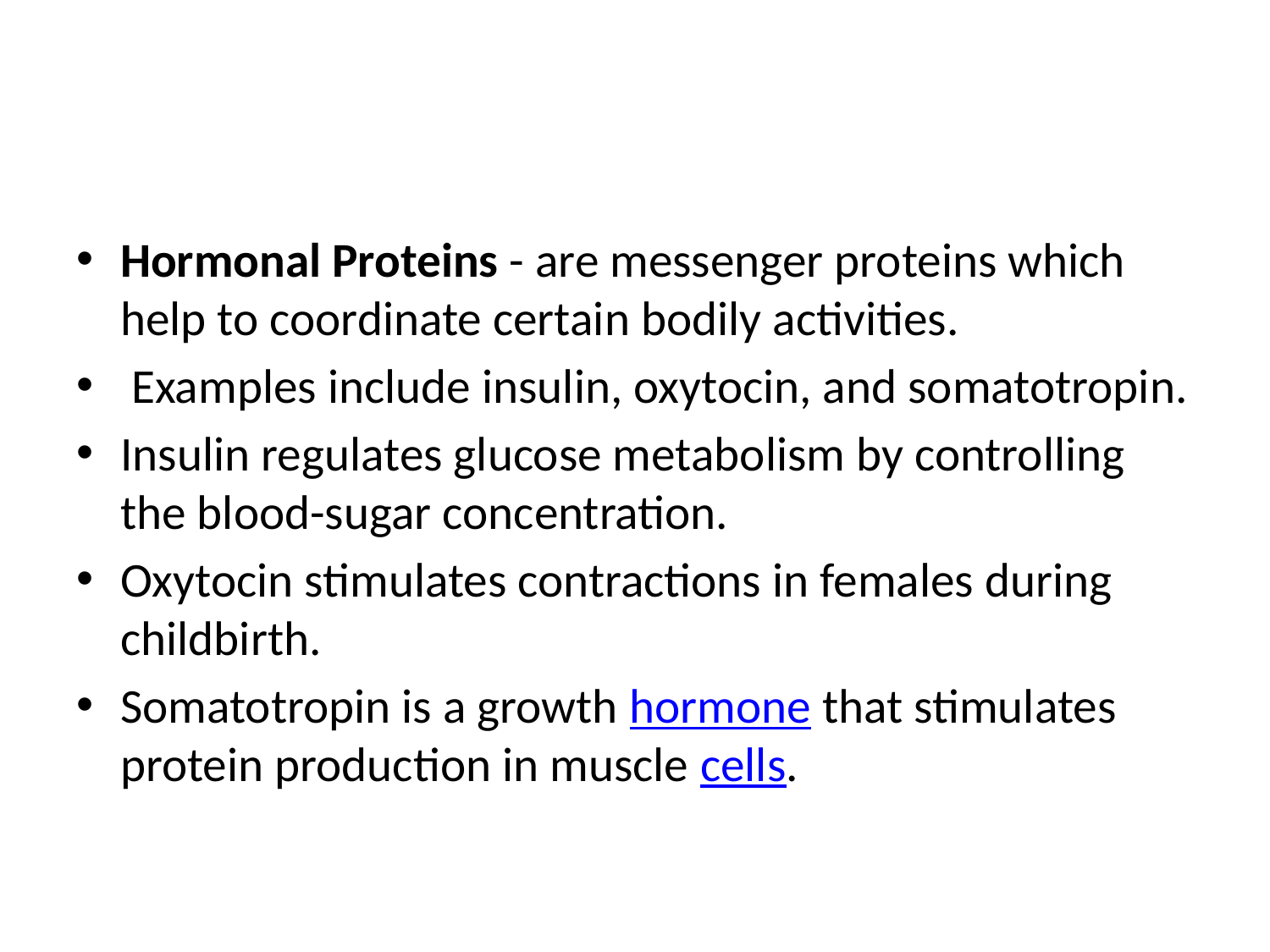

#
Hormonal Proteins - are messenger proteins which help to coordinate certain bodily activities.
 Examples include insulin, oxytocin, and somatotropin.
Insulin regulates glucose metabolism by controlling the blood-sugar concentration.
Oxytocin stimulates contractions in females during childbirth.
Somatotropin is a growth hormone that stimulates protein production in muscle cells.